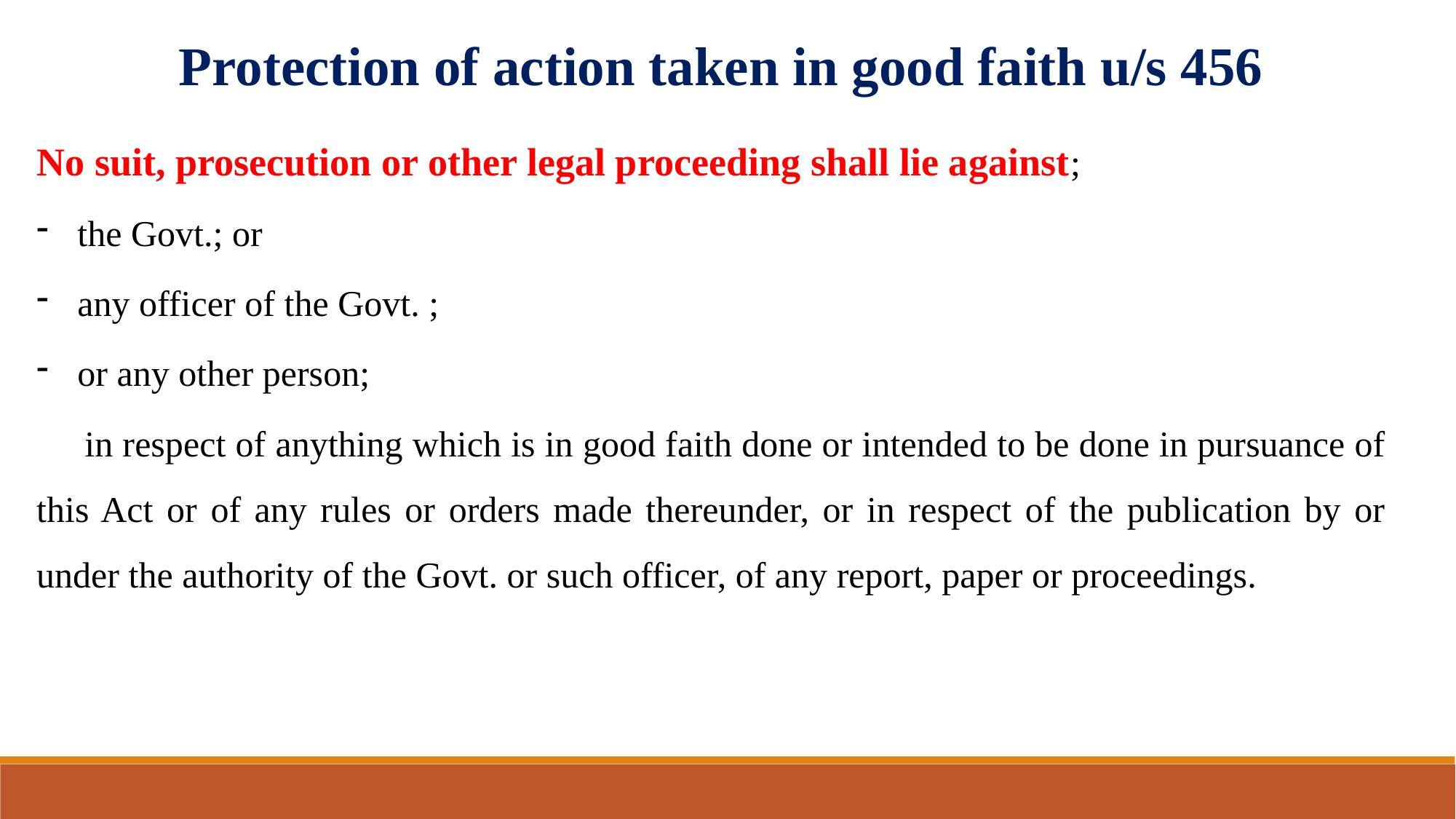

Protection of action taken in good faith u/s 456
No suit, prosecution or other legal proceeding shall lie against;
the Govt.; or
any officer of the Govt. ;
or any other person;
     in respect of anything which is in good faith done or intended to be done in pursuance of this Act or of any rules or orders made thereunder, or in respect of the publication by or under the authority of the Govt. or such officer, of any report, paper or proceedings.